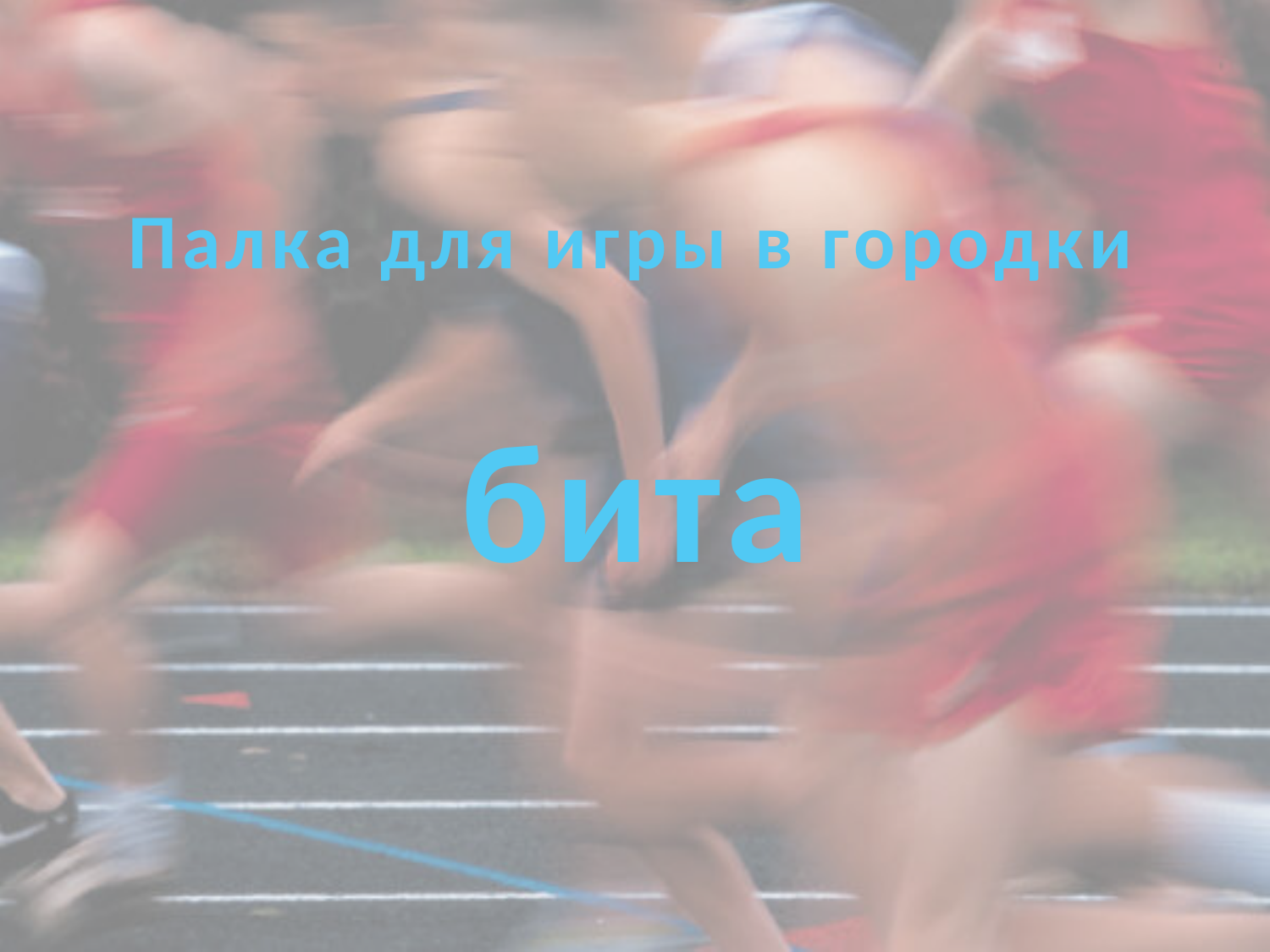

# Палка для игры в городки
бита